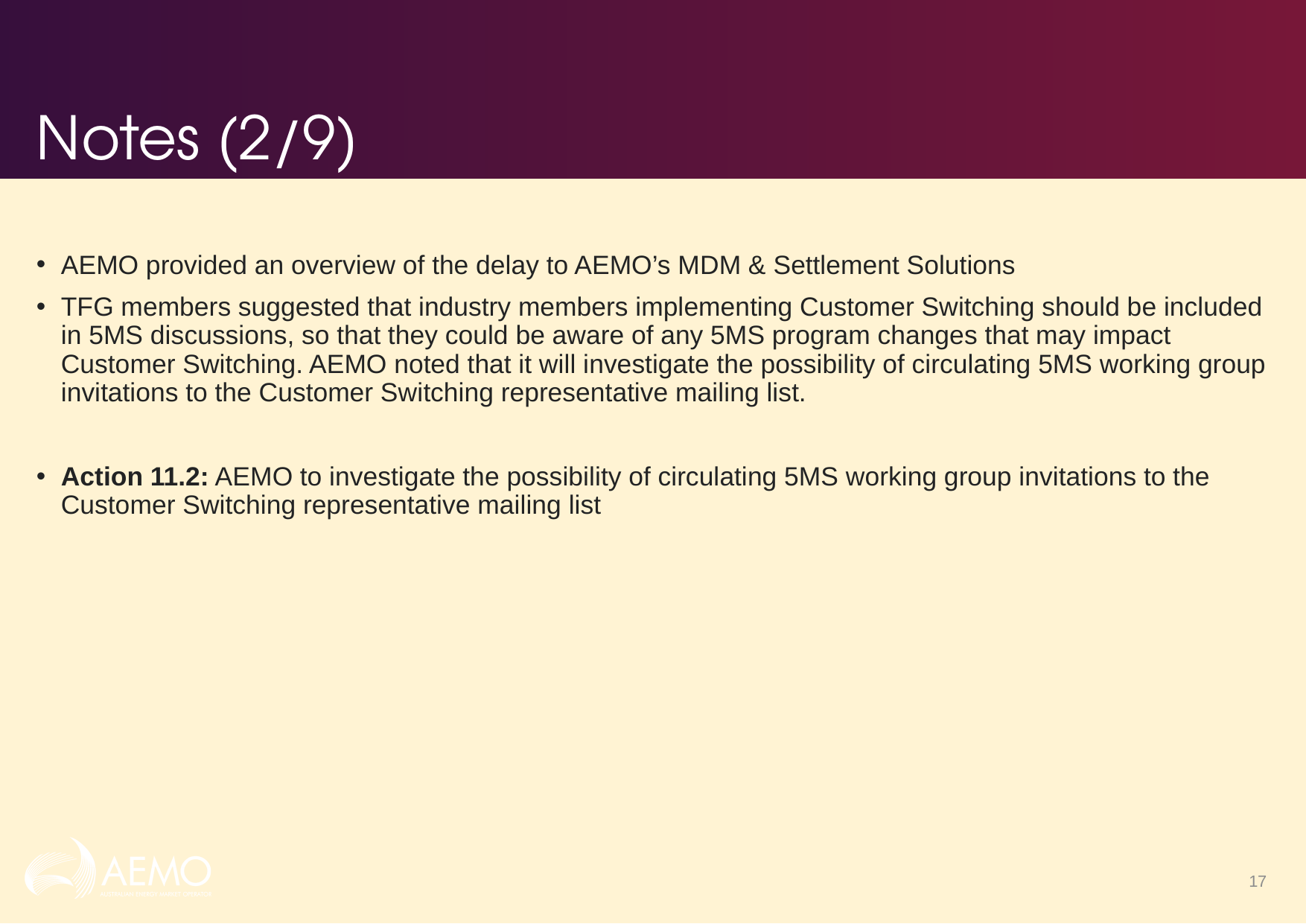

# Notes (2/9)
AEMO provided an overview of the delay to AEMO’s MDM & Settlement Solutions
TFG members suggested that industry members implementing Customer Switching should be included in 5MS discussions, so that they could be aware of any 5MS program changes that may impact Customer Switching. AEMO noted that it will investigate the possibility of circulating 5MS working group invitations to the Customer Switching representative mailing list.

Action 11.2: AEMO to investigate the possibility of circulating 5MS working group invitations to the Customer Switching representative mailing list

17